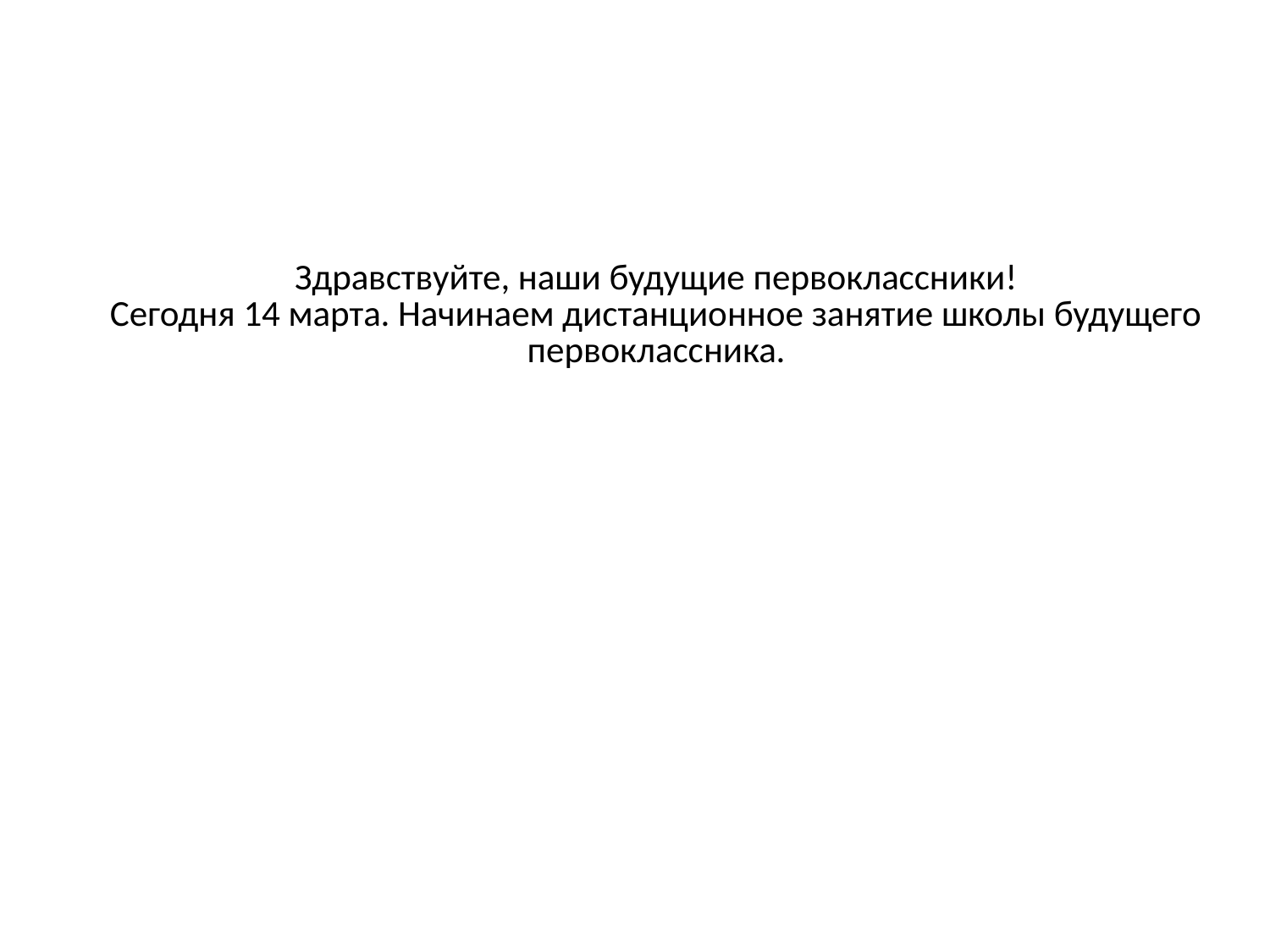

# Здравствуйте, наши будущие первоклассники! Сегодня 14 марта. Начинаем дистанционное занятие школы будущего первоклассника.